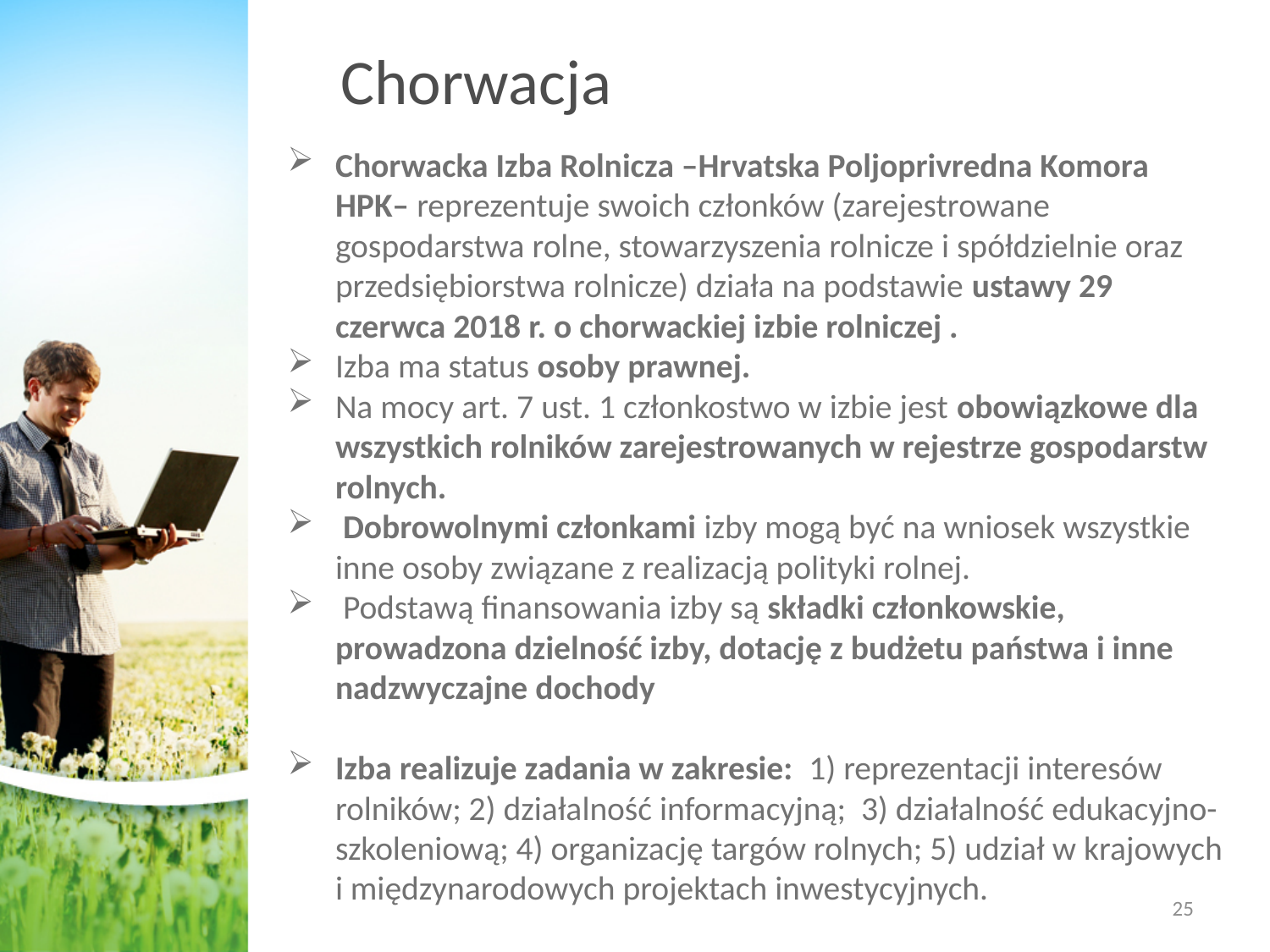

# Chorwacja
Chorwacka Izba Rolnicza –Hrvatska Poljoprivredna Komora HPK– reprezentuje swoich członków (zarejestrowane gospodarstwa rolne, stowarzyszenia rolnicze i spółdzielnie oraz przedsiębiorstwa rolnicze) działa na podstawie ustawy 29 czerwca 2018 r. o chorwackiej izbie rolniczej .
Izba ma status osoby prawnej.
Na mocy art. 7 ust. 1 członkostwo w izbie jest obowiązkowe dla wszystkich rolników zarejestrowanych w rejestrze gospodarstw rolnych.
 Dobrowolnymi członkami izby mogą być na wniosek wszystkie inne osoby związane z realizacją polityki rolnej.
 Podstawą finansowania izby są składki członkowskie, prowadzona dzielność izby, dotację z budżetu państwa i inne nadzwyczajne dochody

Izba realizuje zadania w zakresie:  1) reprezentacji interesów rolników; 2) działalność informacyjną;  3) działalność edukacyjno-szkoleniową; 4) organizację targów rolnych; 5) udział w krajowych i międzynarodowych projektach inwestycyjnych.

25